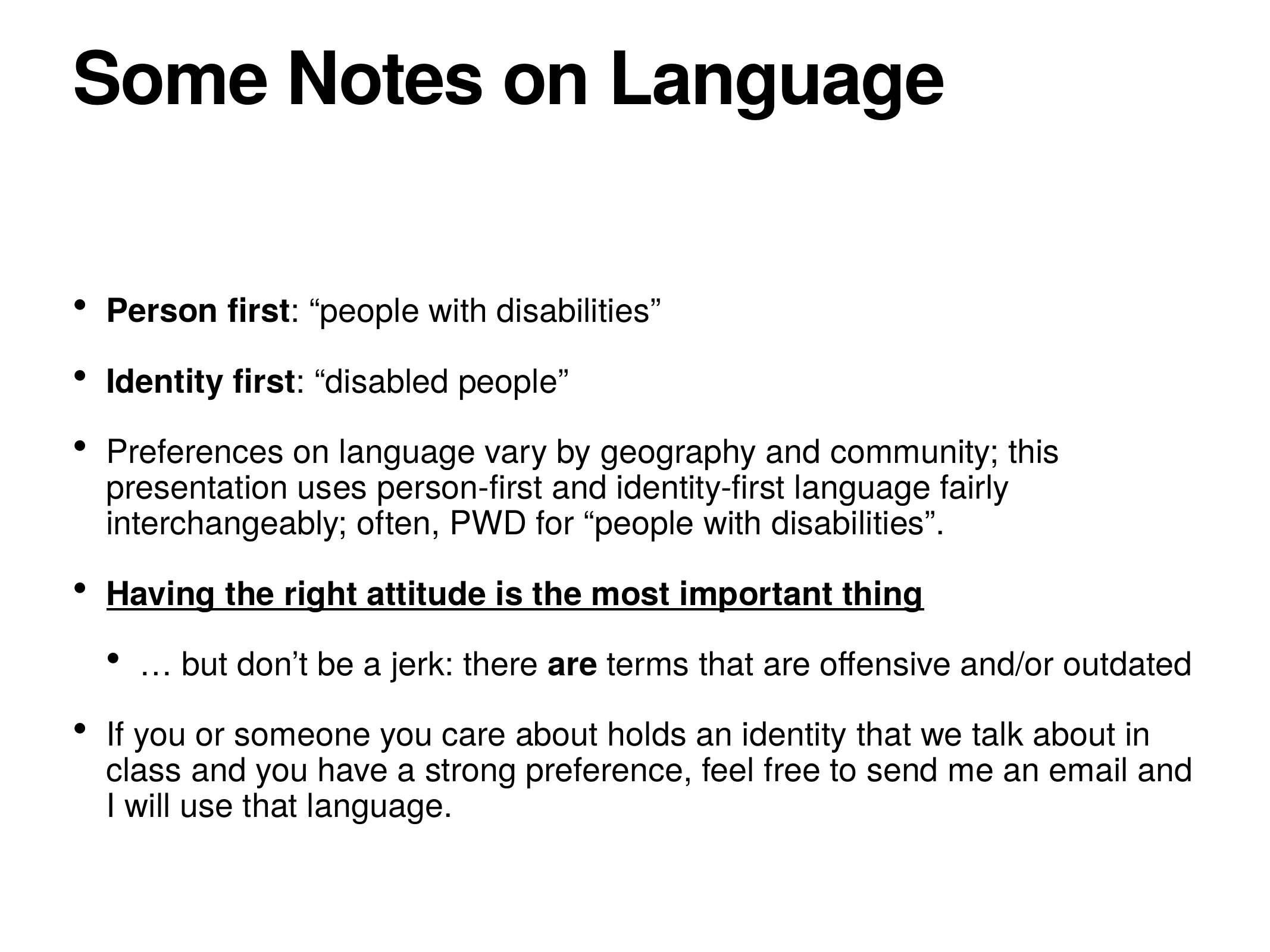

# Some Notes on Language

Person first: “people with disabilities”
Identity first: “disabled people”
Preferences on language vary by geography and community; this presentation uses person-first and identity-first language fairly interchangeably; often, PWD for “people with disabilities”.
Having the right attitude is the most important thing
… but don’t be a jerk: there are terms that are offensive and/or outdated
If you or someone you care about holds an identity that we talk about in class and you have a strong preference, feel free to send me an email and I will use that language.